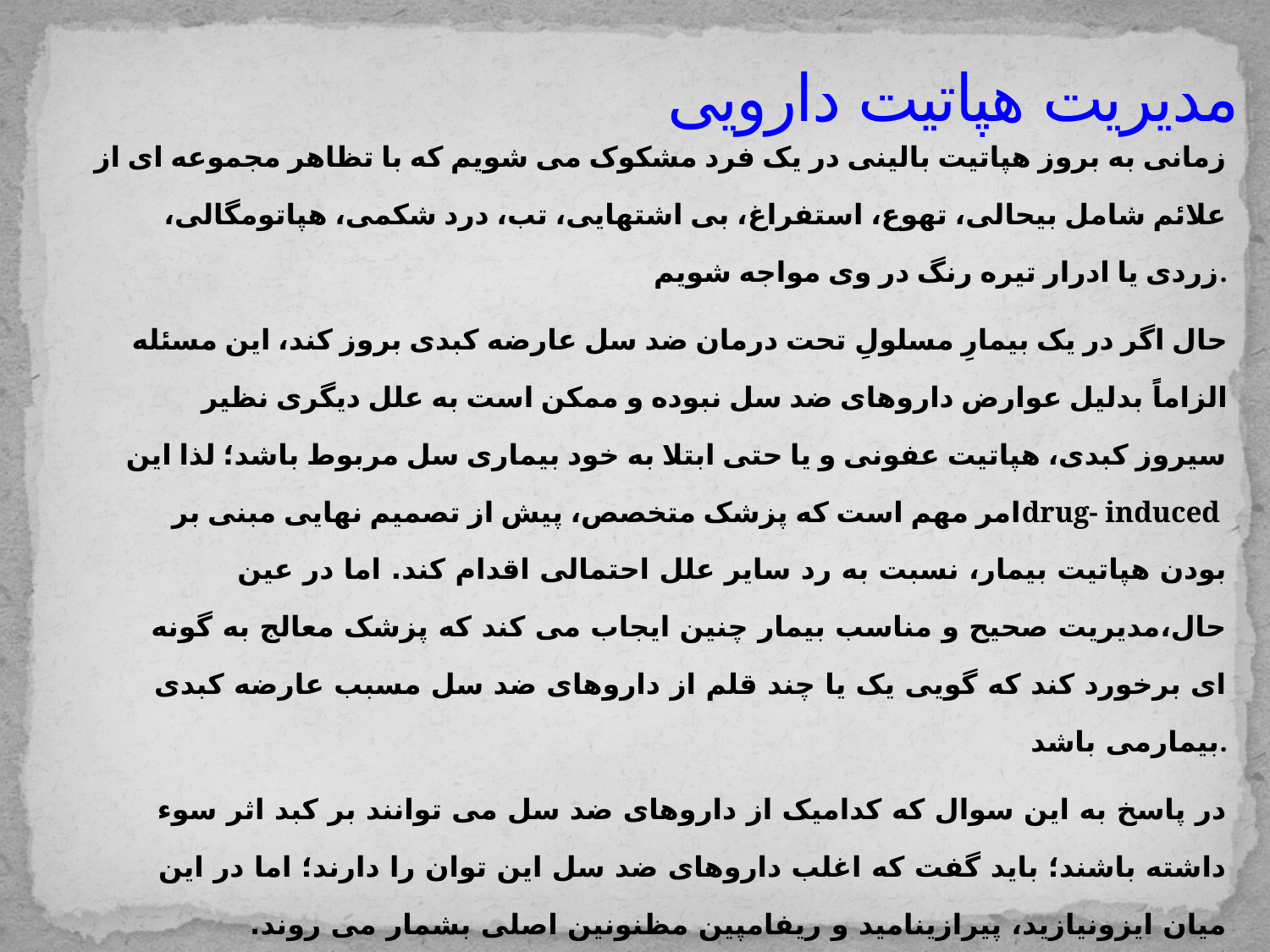

# مدیریت هپاتیت دارویی
زمانی به بروز هپاتیت بالینی در یک فرد مشکوک می شویم که با تظاهر مجموعه ای از علائم شامل بیحالی، تهوع، استفراغ، بی اشتهایی، تب، درد شکمی، هپاتومگالی، زردی یا ادرار تیره رنگ در وی مواجه شویم.
حال اگر در یک بیمارِ مسلولِ تحت درمان ضد سل عارضه کبدی بروز کند، این مسئله الزاماً بدلیل عوارض داروهای ضد سل نبوده و ممکن است به علل دیگری نظیر سیروز کبدی، هپاتیت عفونی و یا حتی ابتلا به خود بیماری سل مربوط باشد؛ لذا این امر مهم است که پزشک متخصص، پیش از تصمیم نهایی مبنی برdrug- induced  بودن هپاتیت بیمار، نسبت به رد سایر علل احتمالی اقدام کند. اما در عین حال،مدیریت صحیح و مناسب بیمار چنین ایجاب می کند که پزشک معالج به گونه ای برخورد کند که گویی یک یا چند قلم از داروهای ضد سل مسبب عارضه کبدی بیمارمی باشد.
در پاسخ به این سوال که کدامیک از داروهای ضد سل می توانند بر کبد اثر سوء داشته باشند؛ باید گفت که اغلب داروهای ضد سل این توان را دارند؛ اما در این میان ایزونیازید، پیرازینامید و ریفامپین مظنونین اصلی بشمار می روند. (اتامبوتول بندرت می تواند چنین تاثیری داشته باشد.)
بنابراین در صورت بروز زردی (به تنهایی و/ یا همراه با علائم بالینی مرتبط) در بیمار تحت درمان ضد سل، باید داروهای ضد سل بیمار به فوریت قطع و بیمار جهت بستری و اقدامات درمانی لازم تحت نظر پزشک متخصص به بیمارستان ارجاع شود.